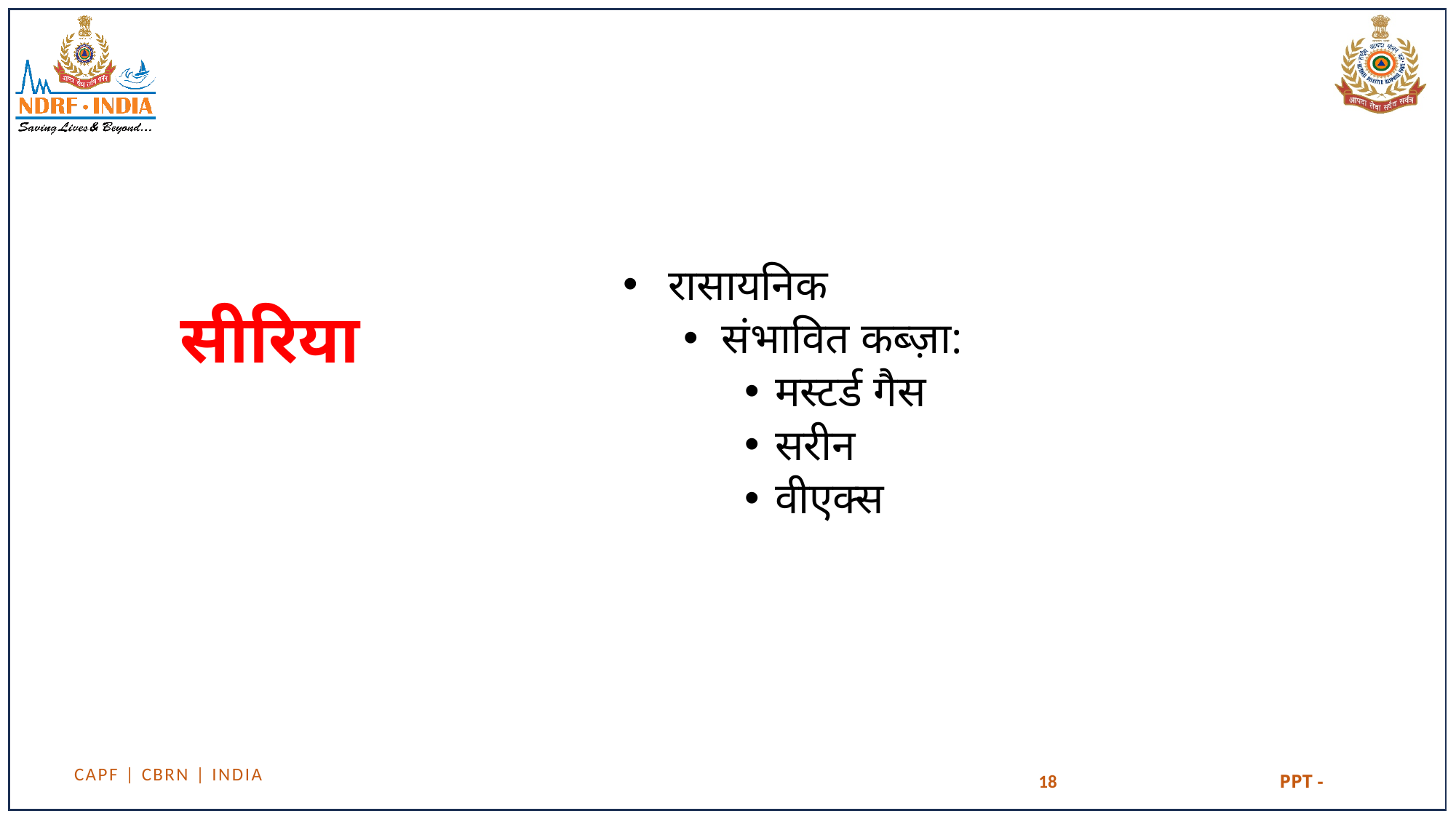

रासायनिक
संभावित कब्ज़ा:
मस्टर्ड गैस
सरीन
वीएक्स

# सीरिया

18